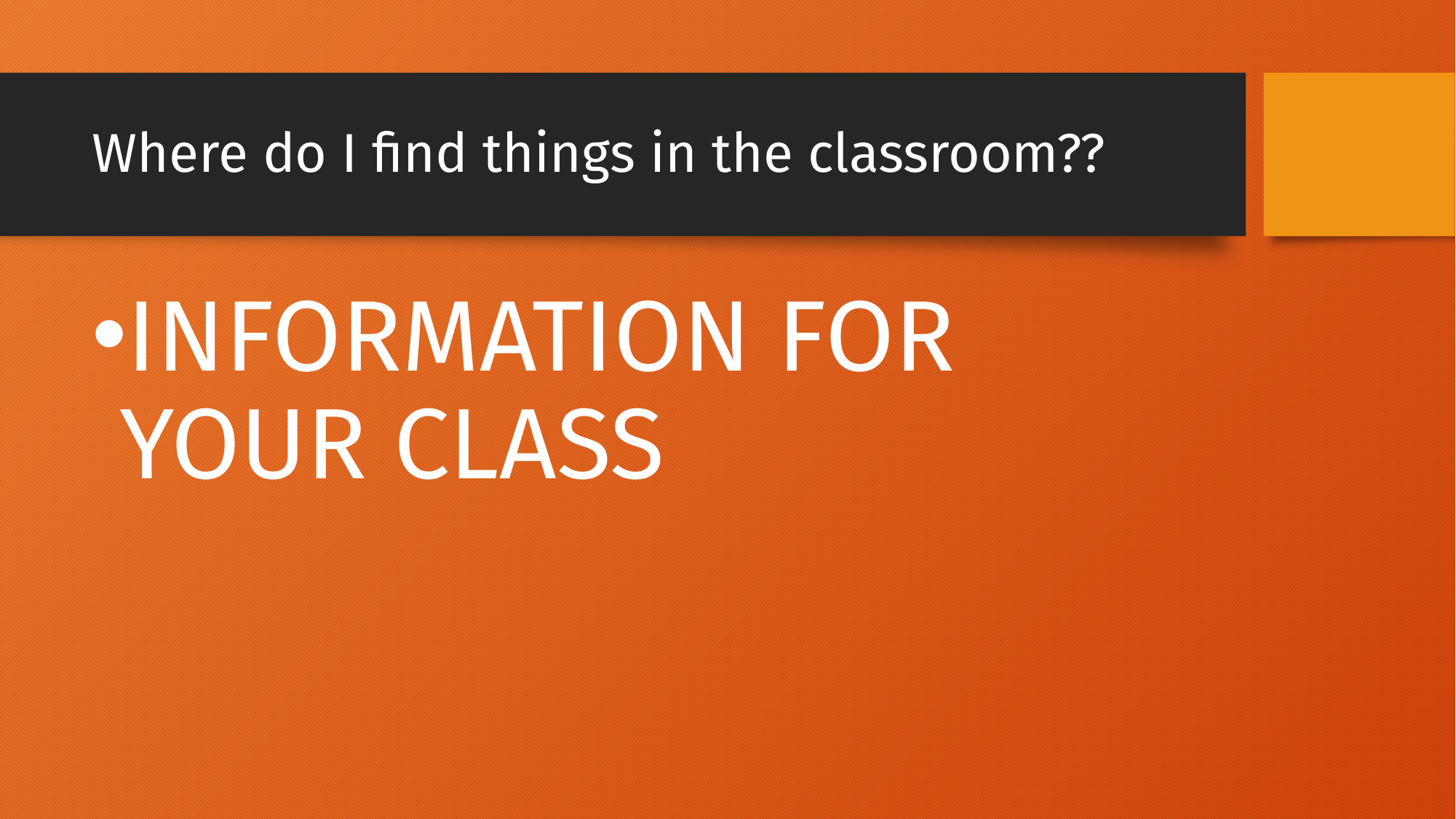

# Where do I find things in the classroom??
INFORMATION FOR YOUR CLASS